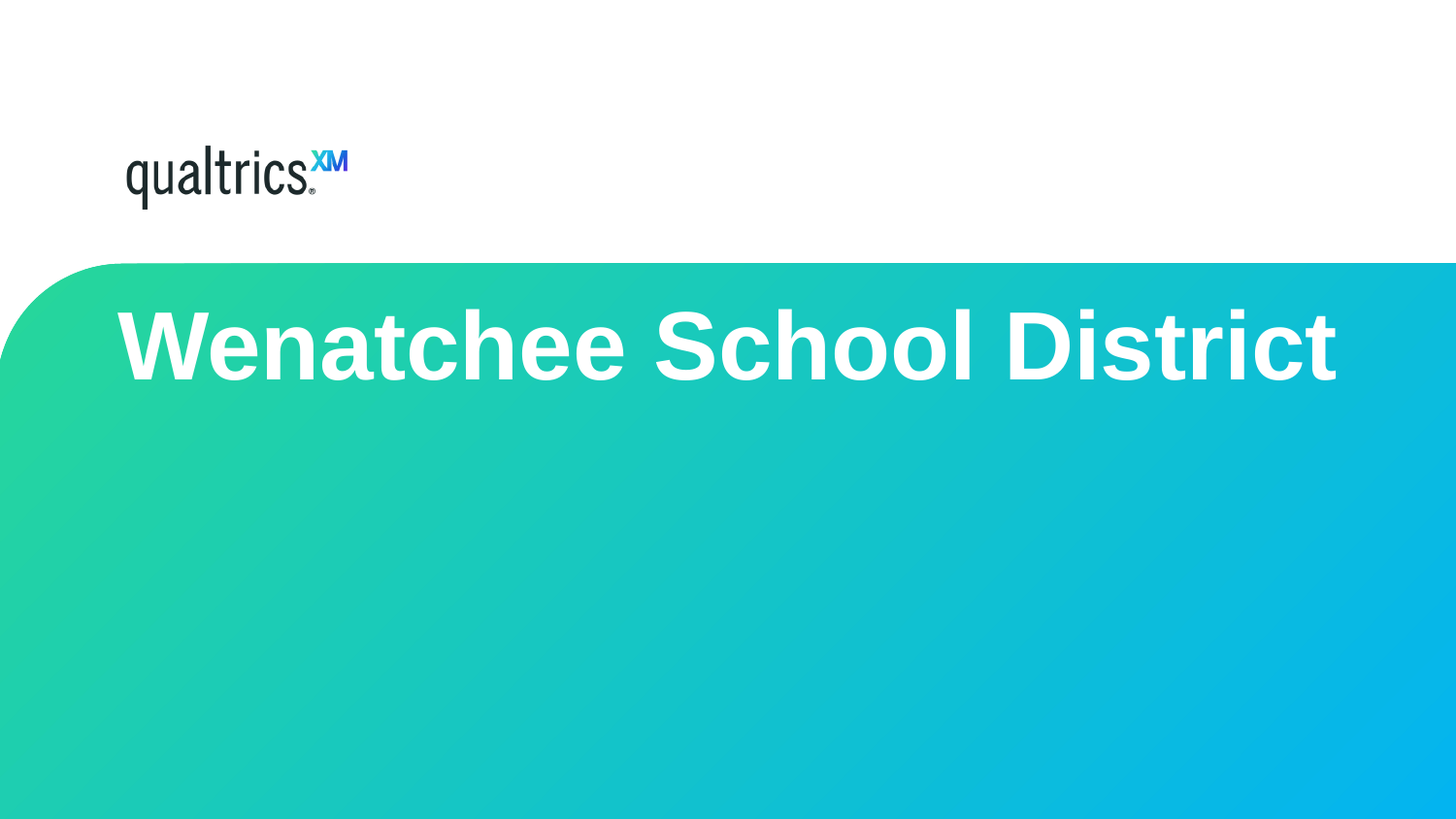

|  |
| --- |

# Wenatchee School District